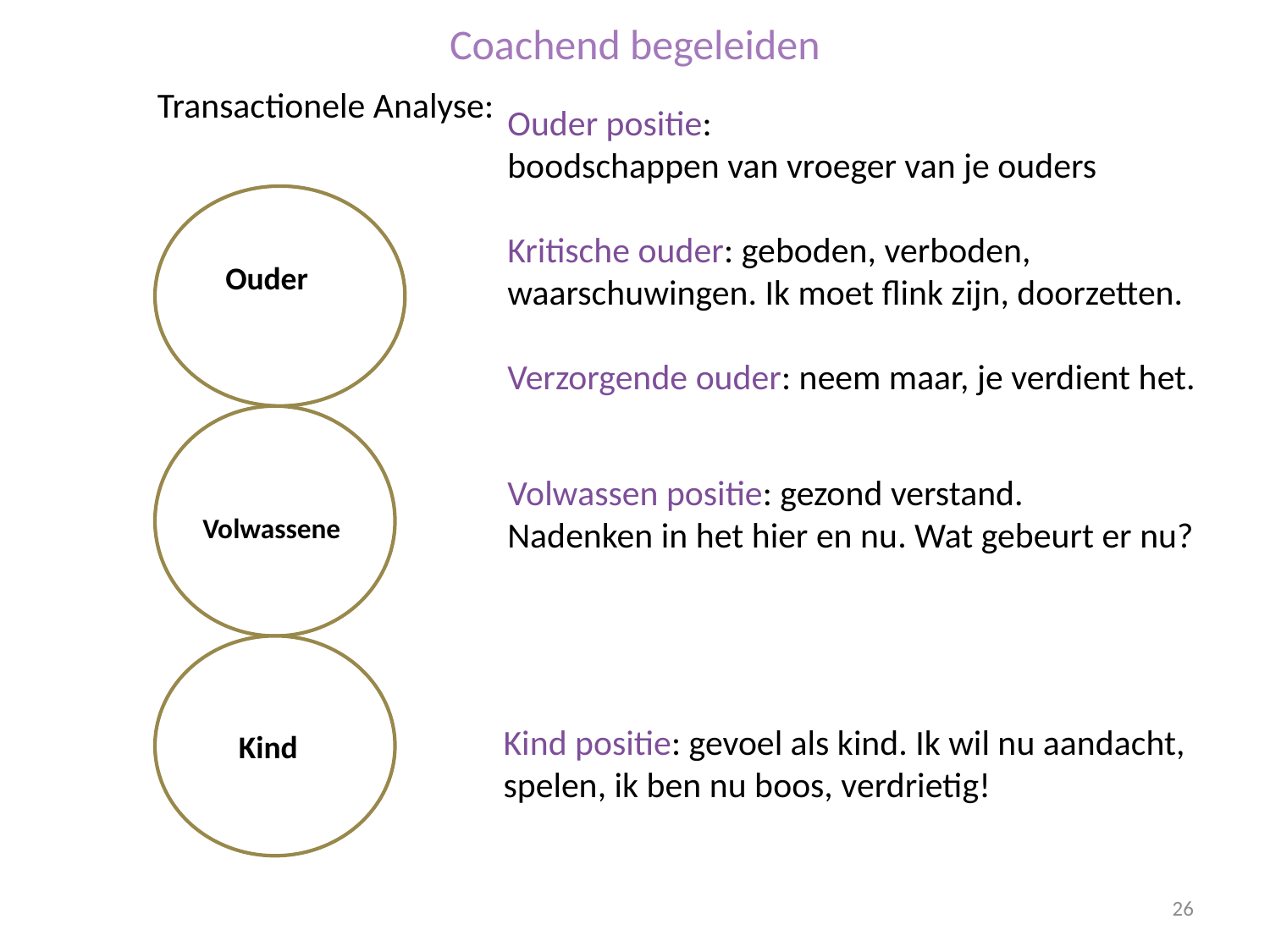

# Coachend begeleiden
Transactionele Analyse:
Ouder positie:
boodschappen van vroeger van je ouders

Kritische ouder: geboden, verboden, waarschuwingen. Ik moet flink zijn, doorzetten.

Verzorgende ouder: neem maar, je verdient het.
ggg
   Ouder
uteor
OVolVol

Volwassene

er
Volwassen positie: gezond verstand.
Nadenken in het hier en nu. Wat gebeurt er nu?
     Kind
Kind positie: gevoel als kind. Ik wil nu aandacht, spelen, ik ben nu boos, verdrietig!
26